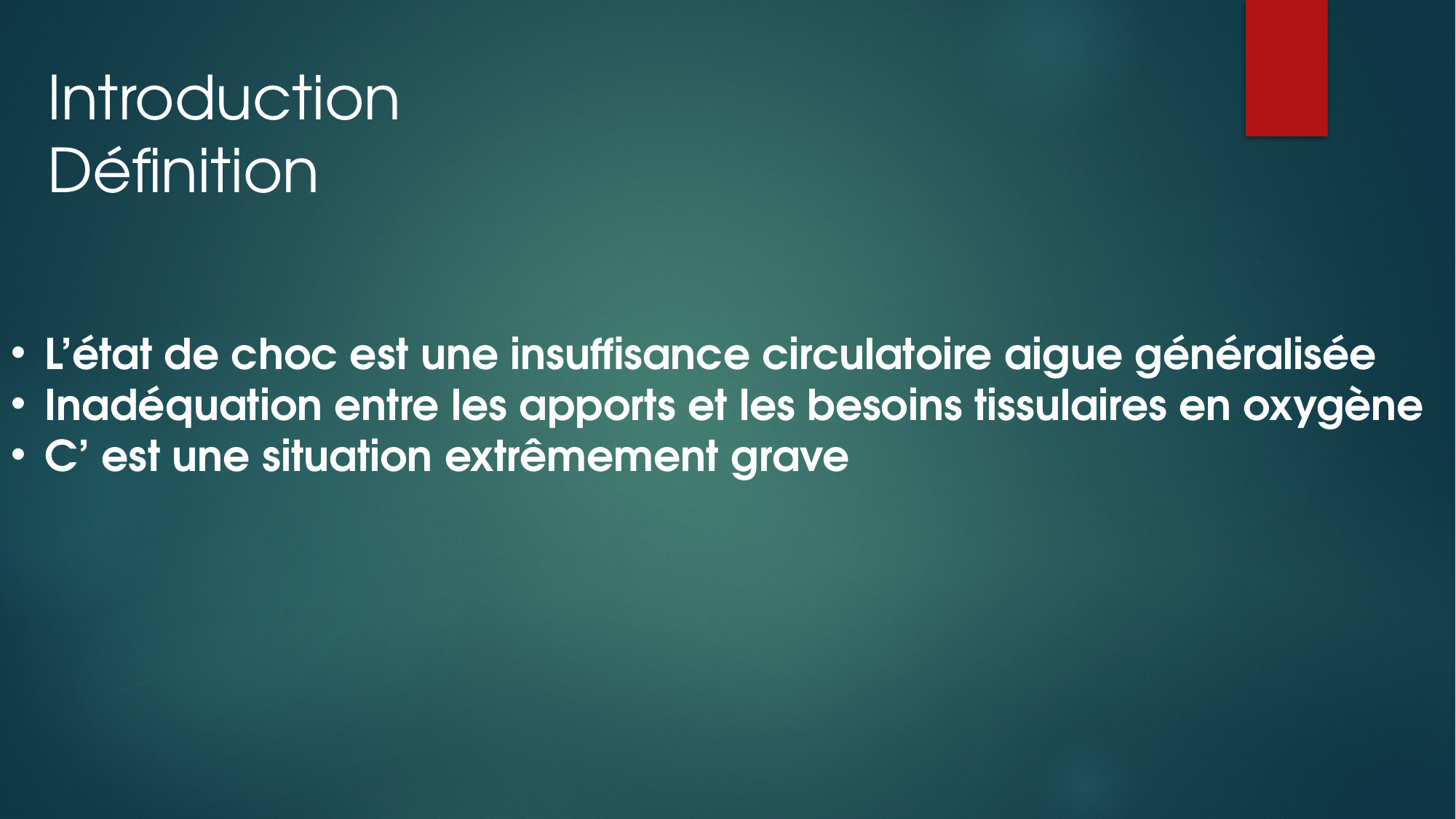

Introduction
Définition
L’état de choc est une insuffisance circulatoire aigue généralisée
Inadéquation entre les apports et les besoins tissulaires en oxygène
C’ est une situation extrêmement grave